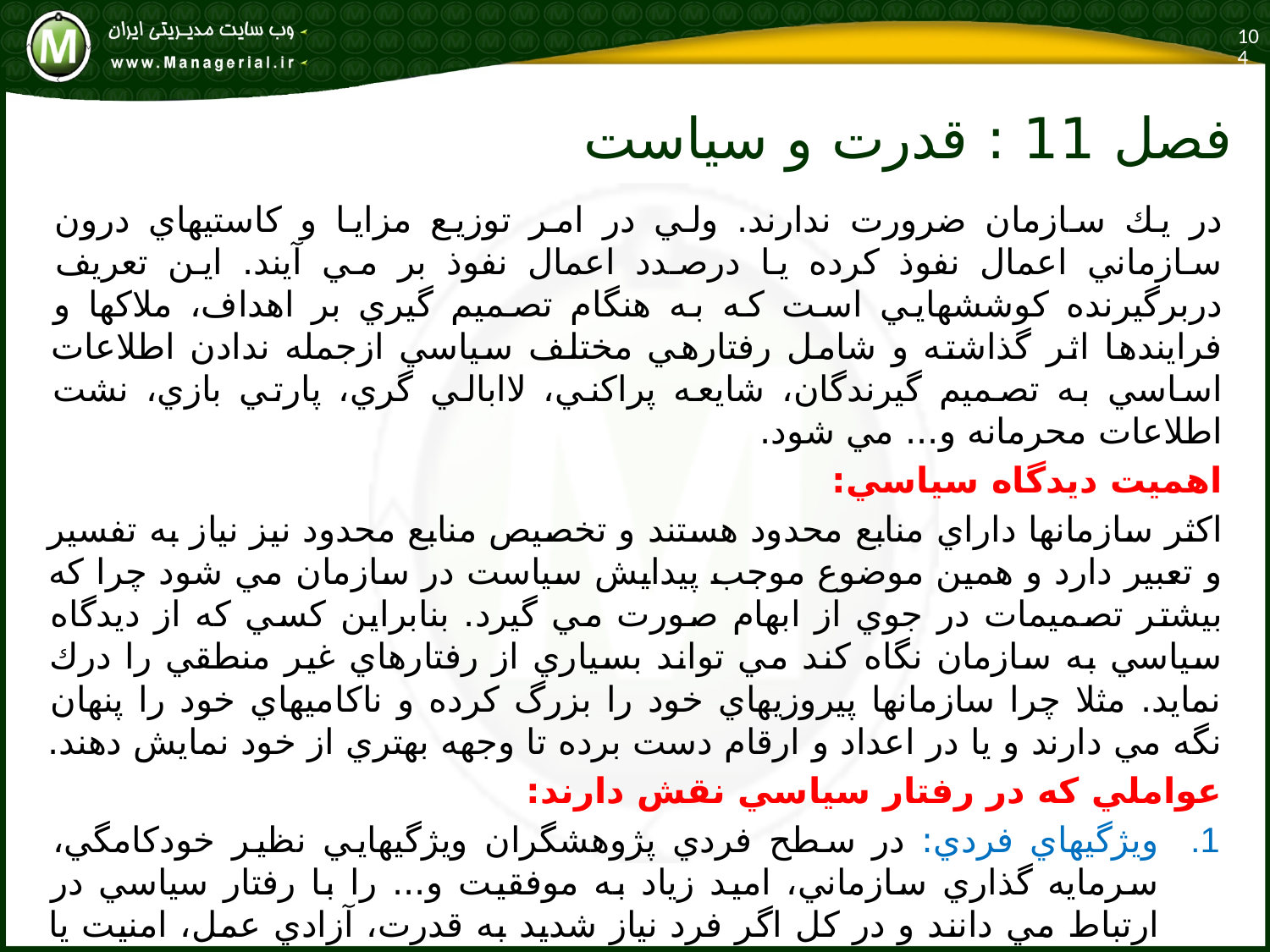

104
# فصل 11 : قدرت و سياست
در يك سازمان ضرورت ندارند. ولي در امر توزيع مزايا و كاستيهاي درون سازماني اعمال نفوذ كرده يا درصدد اعمال نفوذ بر مي آيند. اين تعريف دربرگيرنده كوششهايي است كه به هنگام تصميم گيري بر اهداف، ملاكها و فرايندها اثر گذاشته و شامل رفتارهي مختلف سياسي ازجمله ندادن اطلاعات اساسي به تصميم گيرندگان، شايعه پراكني، لاابالي گري، پارتي بازي، نشت اطلاعات محرمانه و... مي شود.
اهميت ديدگاه سياسي:
اكثر سازمانها داراي منابع محدود هستند و تخصيص منابع محدود نيز نياز به تفسير و تعبير دارد و همين موضوع موجب پيدايش سياست در سازمان مي شود چرا كه بيشتر تصميمات در جوي از ابهام صورت مي گيرد. بنابراين كسي كه از ديدگاه سياسي به سازمان نگاه كند مي تواند بسياري از رفتارهاي غير منطقي را درك نمايد. مثلا چرا سازمانها پيروزيهاي خود را بزرگ كرده و ناكاميهاي خود را پنهان نگه مي دارند و يا در اعداد و ارقام دست برده تا وجهه بهتري از خود نمايش دهند.
عواملي كه در رفتار سياسي نقش دارند:
ويژگيهاي فردي: در سطح فردي پژوهشگران ويژگيهايي نظير خودكامگي، سرمايه گذاري سازماني، اميد زياد به موفقيت و... را با رفتار سياسي در ارتباط مي دانند و در كل اگر فرد نياز شديد به قدرت، آزادي عمل، امنيت يا مفام اداري داشته باشد كوشش زيادي مي كند تا رفتار سياسي در پيش بگيرد.